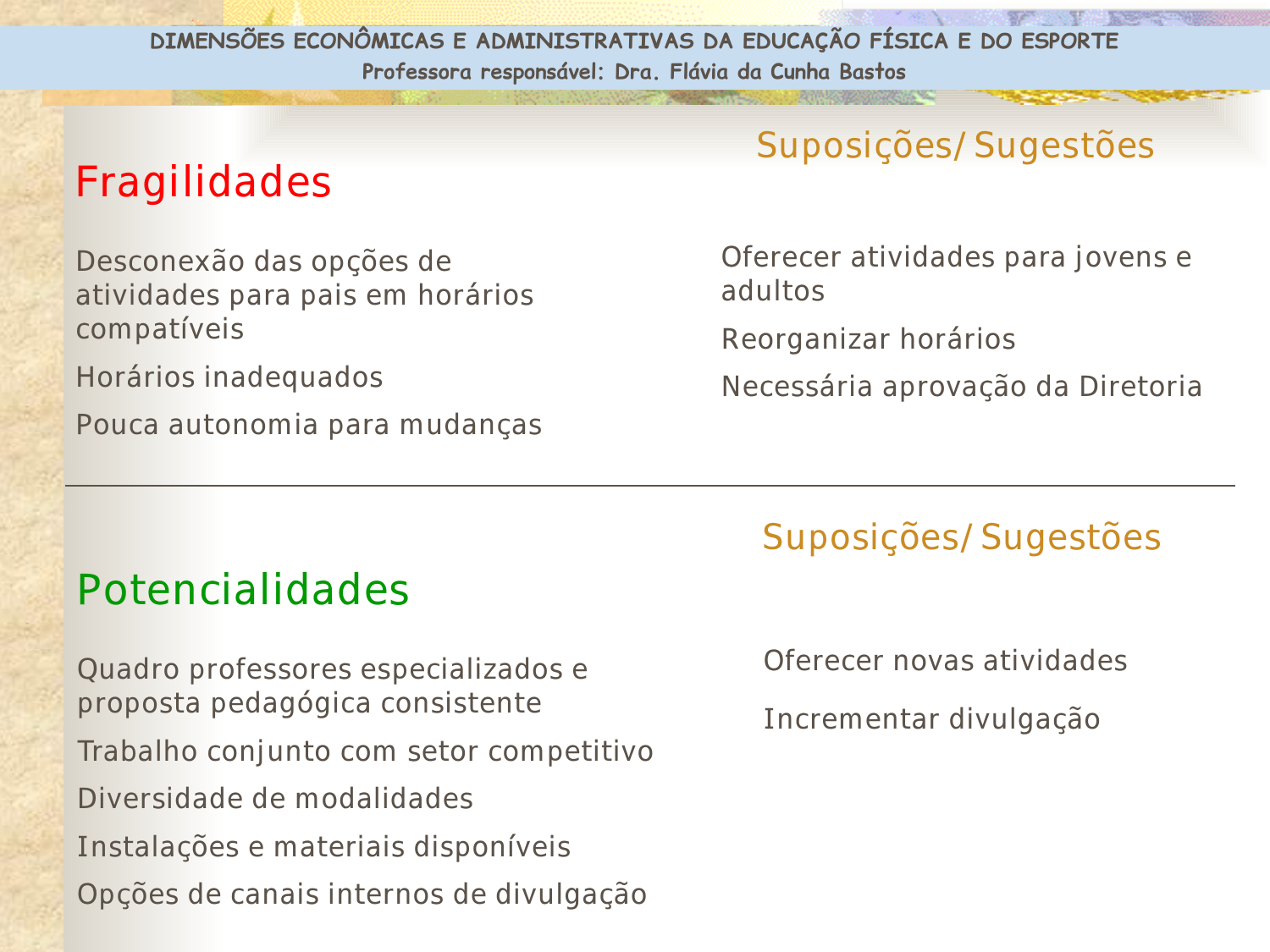

DIMENSÕES ECONÔMICAS E ADMINISTRATIVAS DA EDUCAÇÃO FÍSICA E DO ESPORTE
Professora responsável: Dra. Flávia da Cunha Bastos
Suposições/Sugestões
Fragilidades

Desconexão das opções de atividades para pais em horários compatíveis
Horários inadequados
Pouca autonomia para mudanças
Oferecer atividades para jovens e adultos
Reorganizar horários
Necessária aprovação da Diretoria

Suposições/Sugestões
Potencialidades

Quadro professores especializados e proposta pedagógica consistente
Trabalho conjunto com setor competitivo
Diversidade de modalidades
Instalações e materiais disponíveis
Opções de canais internos de divulgação
Oferecer novas atividades

Incrementar divulgação